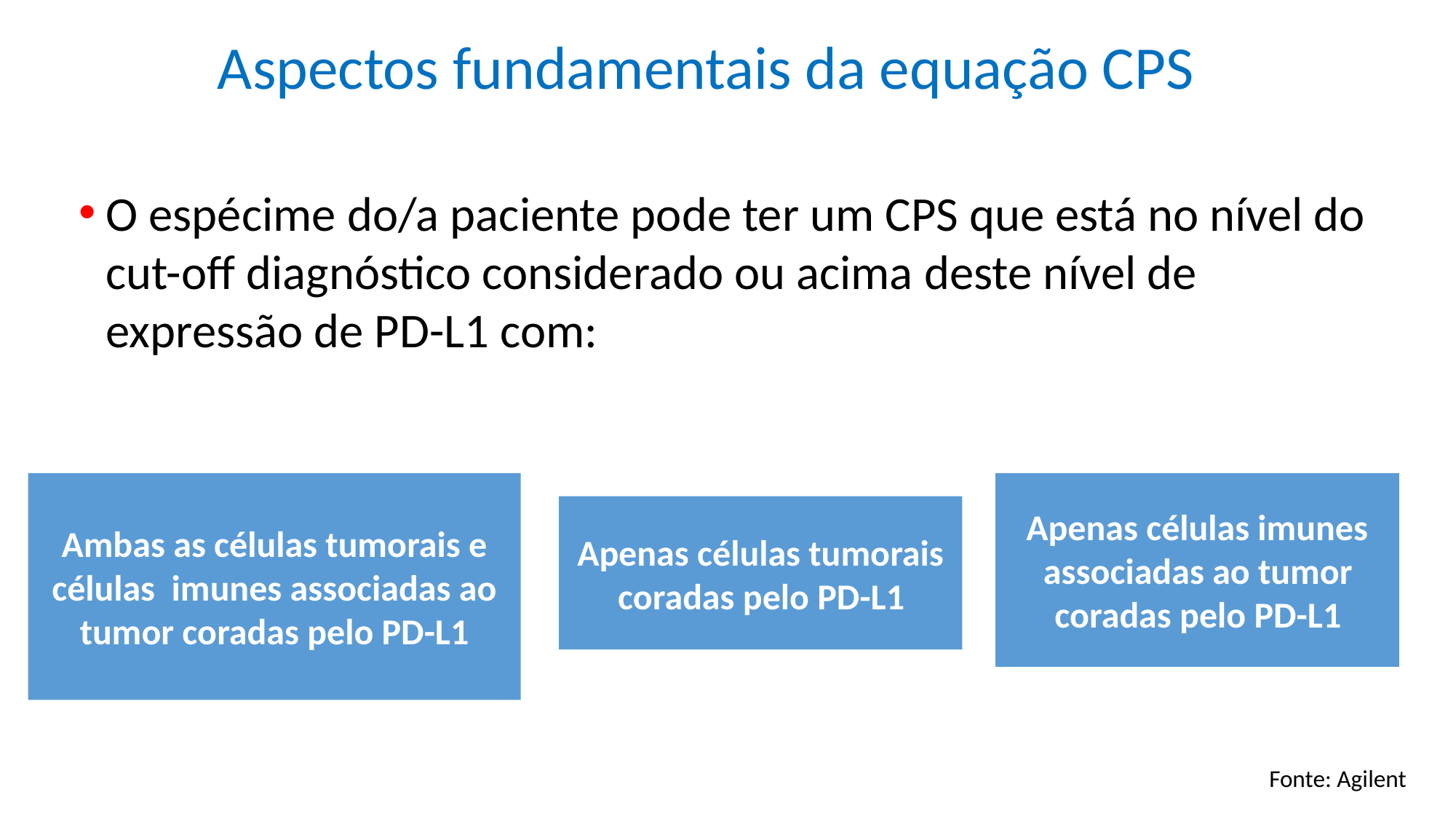

# Aspectos fundamentais da equação CPS
O espécime do/a paciente pode ter um CPS que está no nível do cut-off diagnóstico considerado ou acima deste nível de expressão de PD-L1 com:
Apenas células imunes associadas ao tumor coradas pelo PD-L1
Ambas as células tumorais e células  imunes associadas ao tumor coradas pelo PD-L1
Apenas células tumorais coradas pelo PD-L1
Fonte: Agilent
May 30, 2024
PD-L1 IHC 22C3 pharmDx                               For Training Purposes Only